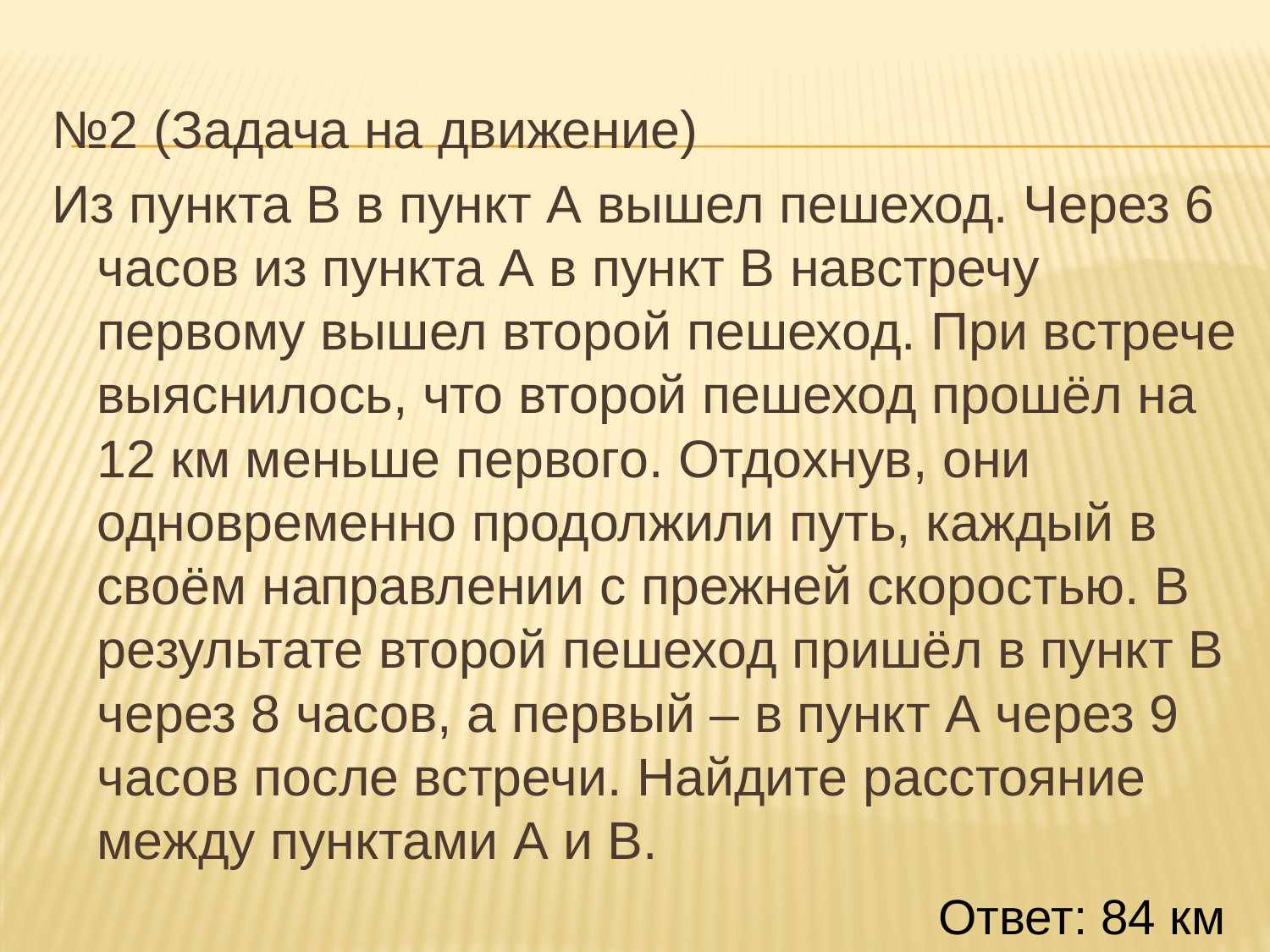

№2 (Задача на движение)
Из пункта В в пункт А вышел пешеход. Через 6 часов из пункта А в пункт В навстречу первому вышел второй пешеход. При встрече выяснилось, что второй пешеход прошёл на 12 км меньше первого. Отдохнув, они одновременно продолжили путь, каждый в своём направлении с прежней скоростью. В результате второй пешеход пришёл в пункт В через 8 часов, а первый – в пункт А через 9 часов после встречи. Найдите расстояние между пунктами А и В.
Ответ: 84 км